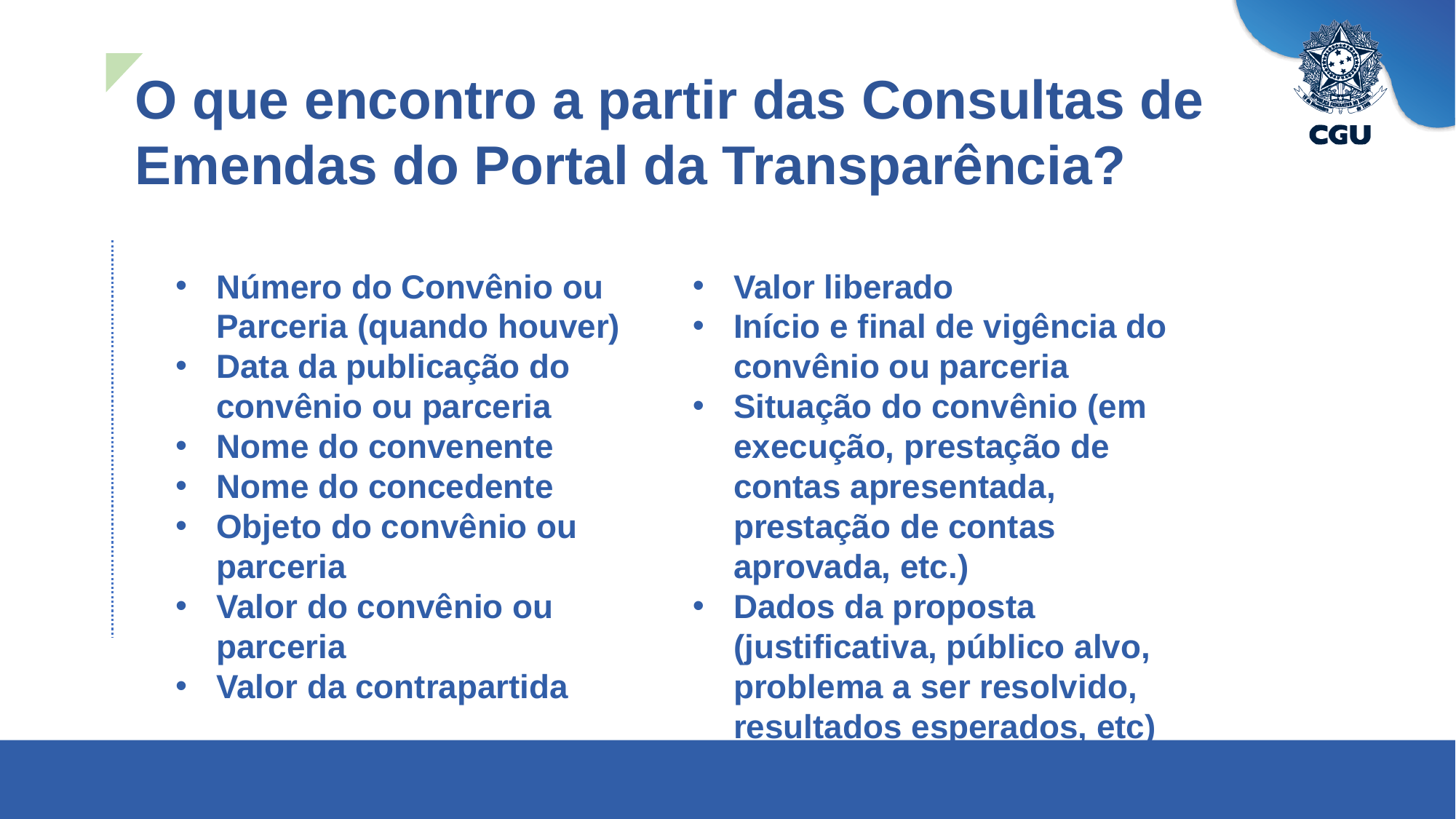

O que encontro a partir das Consultas de Emendas do Portal da Transparência?
Número do Convênio ou Parceria (quando houver)
Data da publicação do convênio ou parceria
Nome do convenente
Nome do concedente
Objeto do convênio ou parceria
Valor do convênio ou parceria
Valor da contrapartida

Valor liberado
Início e final de vigência do convênio ou parceria
Situação do convênio (em execução, prestação de contas apresentada, prestação de contas aprovada, etc.)
Dados da proposta (justificativa, público alvo, problema a ser resolvido, resultados esperados, etc)